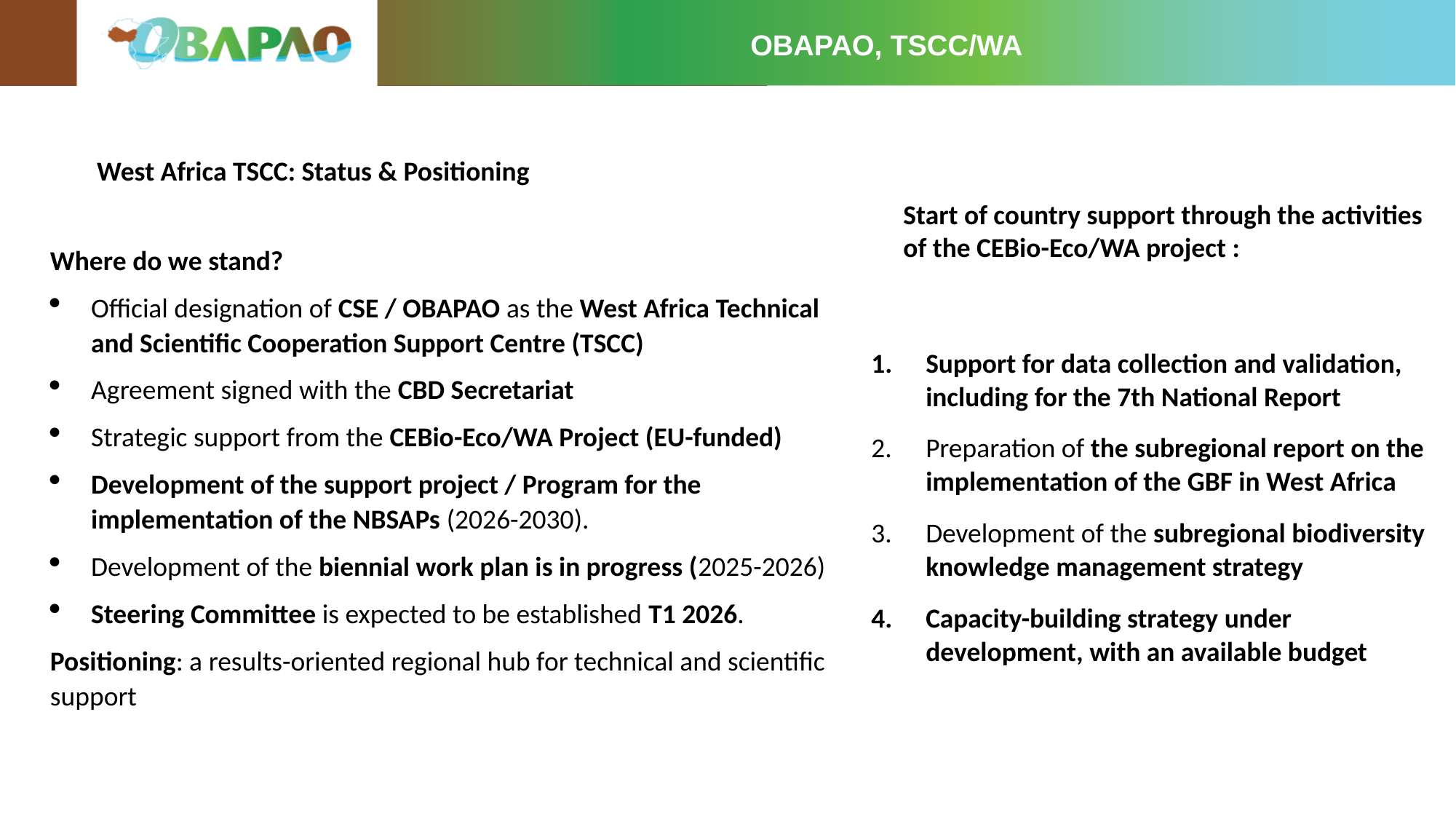

OBAPAO, TSCC/WA
West Africa TSCC: Status & Positioning

Where do we stand?
Official designation of CSE / OBAPAO as the West Africa Technical and Scientific Cooperation Support Centre (TSCC)
Agreement signed with the CBD Secretariat
Strategic support from the CEBio-Eco/WA Project (EU-funded)
Development of the support project / Program for the implementation of the NBSAPs (2026-2030).
Development of the biennial work plan is in progress (2025-2026)
Steering Committee is expected to be established T1 2026.
Positioning: a results-oriented regional hub for technical and scientific support
Start of country support through the activities of the CEBio-Eco/WA project :
Support for data collection and validation, including for the 7th National Report
Preparation of the subregional report on the implementation of the GBF in West Africa
Development of the subregional biodiversity knowledge management strategy
Capacity-building strategy under development, with an available budget